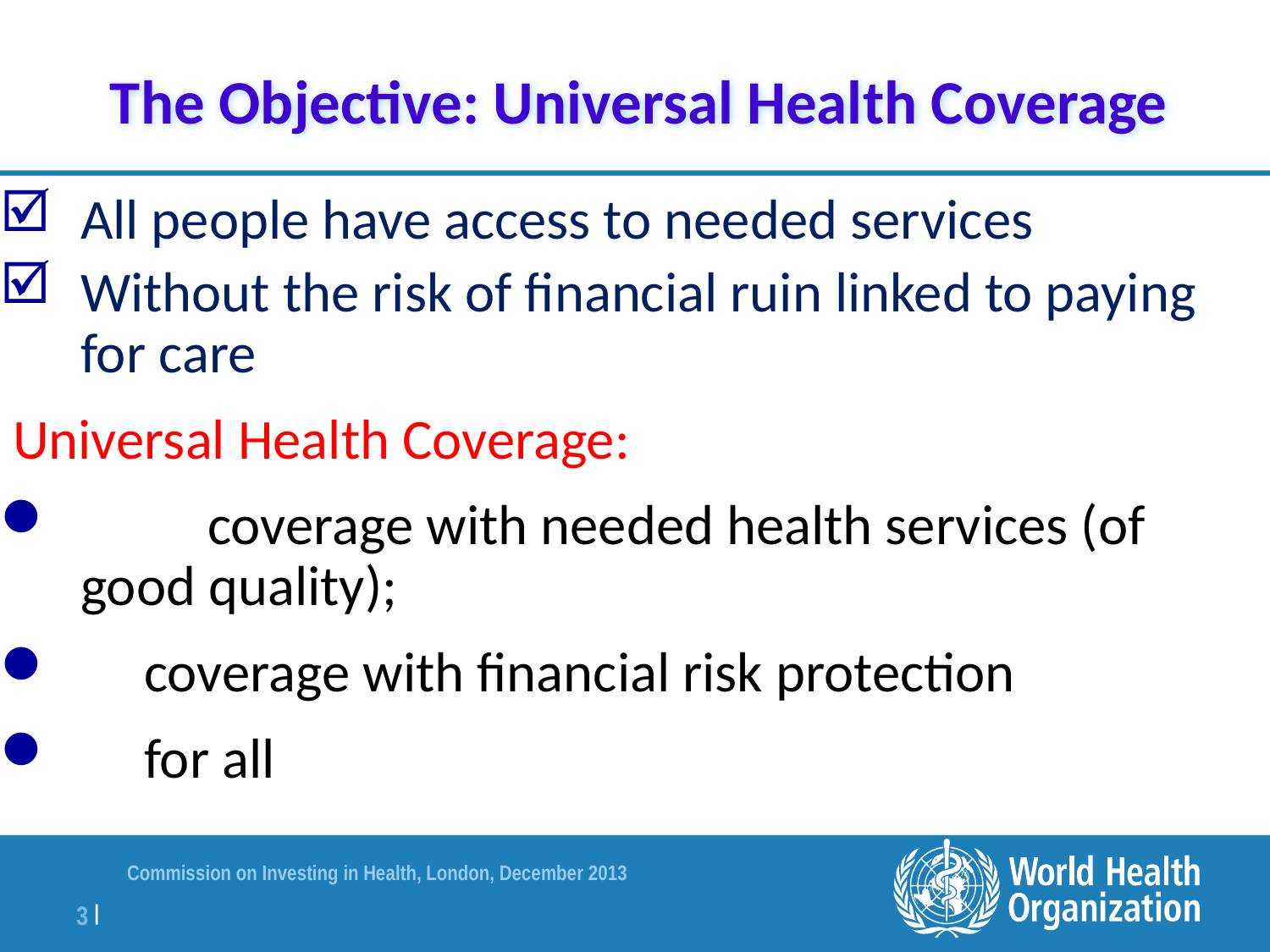

# The Objective: Universal Health Coverage
All people have access to needed services
Without the risk of financial ruin linked to paying for care
 Universal Health Coverage:
	coverage with needed health services (of good quality);
     coverage with financial risk protection
     for all